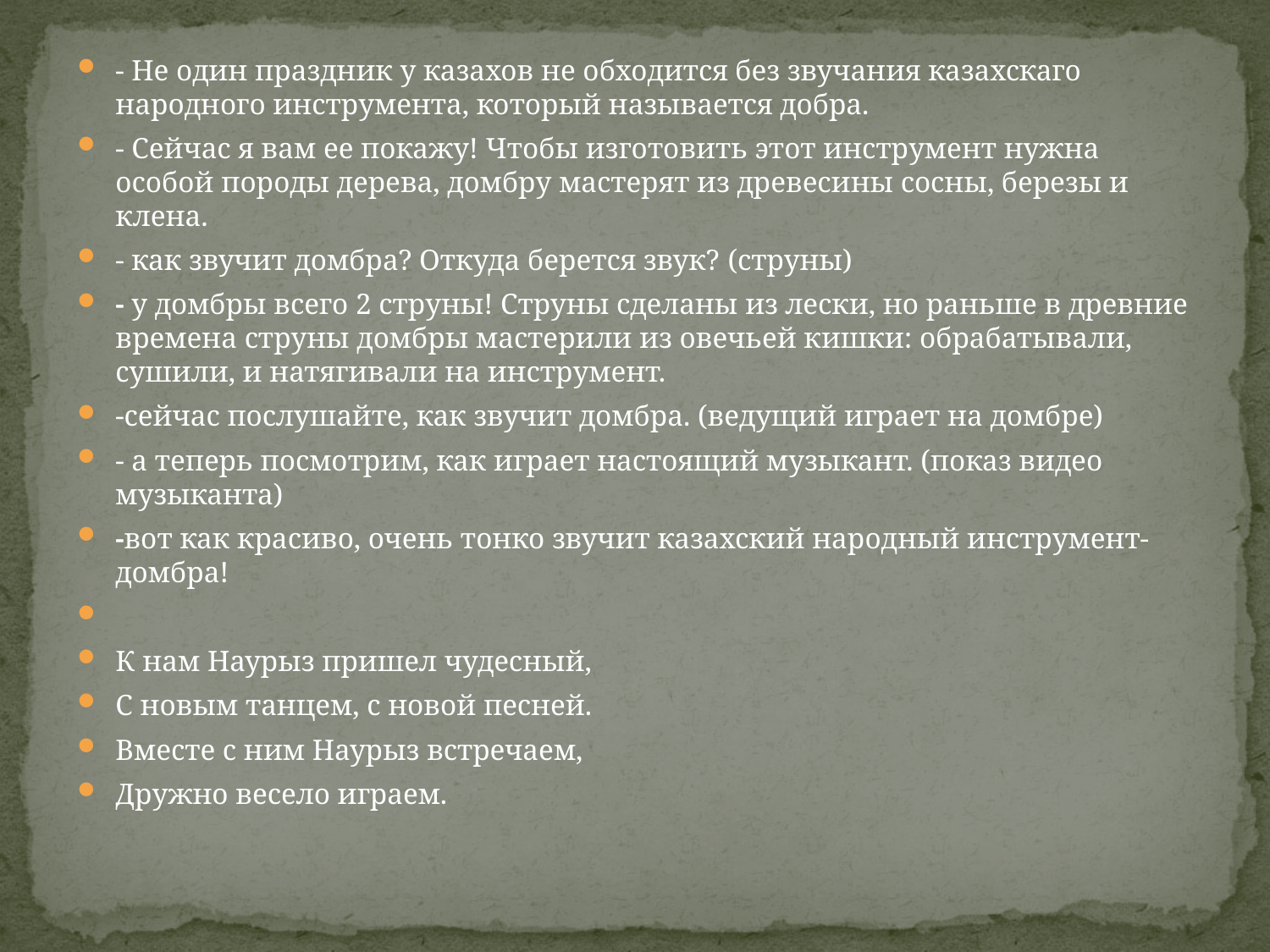

#
- Не один праздник у казахов не обходится без звучания казахскаго народного инструмента, который называется добра.
- Сейчас я вам ее покажу! Чтобы изготовить этот инструмент нужна особой породы дерева, домбру мастерят из древесины сосны, березы и клена.
- как звучит домбра? Откуда берется звук? (струны)
- у домбры всего 2 струны! Струны сделаны из лески, но раньше в древние времена струны домбры мастерили из овечьей кишки: обрабатывали, сушили, и натягивали на инструмент.
-сейчас послушайте, как звучит домбра. (ведущий играет на домбре)
- а теперь посмотрим, как играет настоящий музыкант. (показ видео музыканта)
-вот как красиво, очень тонко звучит казахский народный инструмент- домбра!

К нам Наурыз пришел чудесный,
С новым танцем, с новой песней.
Вместе с ним Наурыз встречаем,
Дружно весело играем.